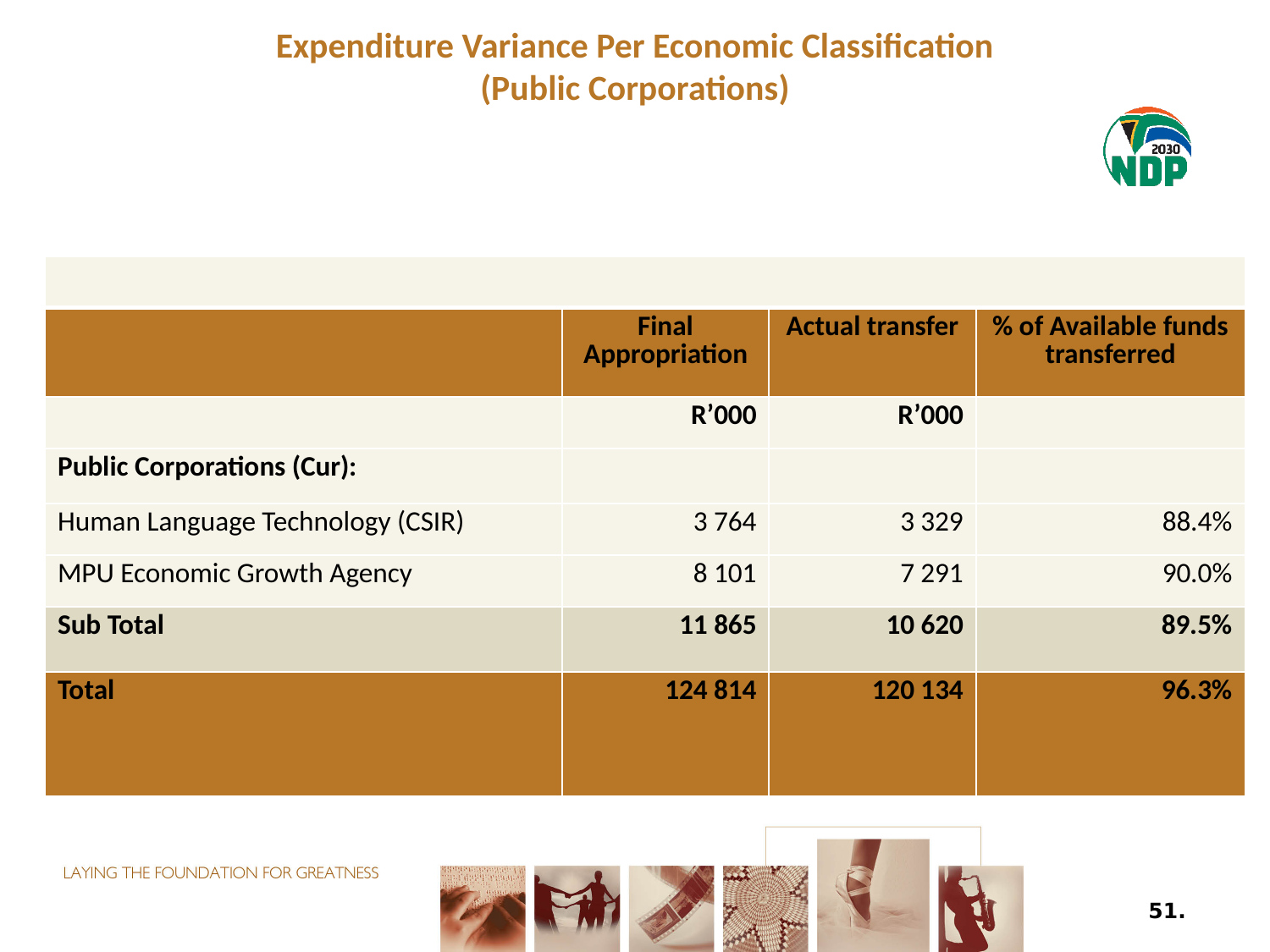

Expenditure Variance Per Economic Classification
(Public Corporations)
|  |  |  |  |
| --- | --- | --- | --- |
|  | Final Appropriation | Actual transfer | % of Available funds transferred |
|  | R’000 | R’000 |  |
| Public Corporations (Cur): |  |  |  |
| Human Language Technology (CSIR) | 3 764 | 3 329 | 88.4% |
| MPU Economic Growth Agency | 8 101 | 7 291 | 90.0% |
| Sub Total | 11 865 | 10 620 | 89.5% |
| Total | 124 814 | 120 134 | 96.3% |
51.